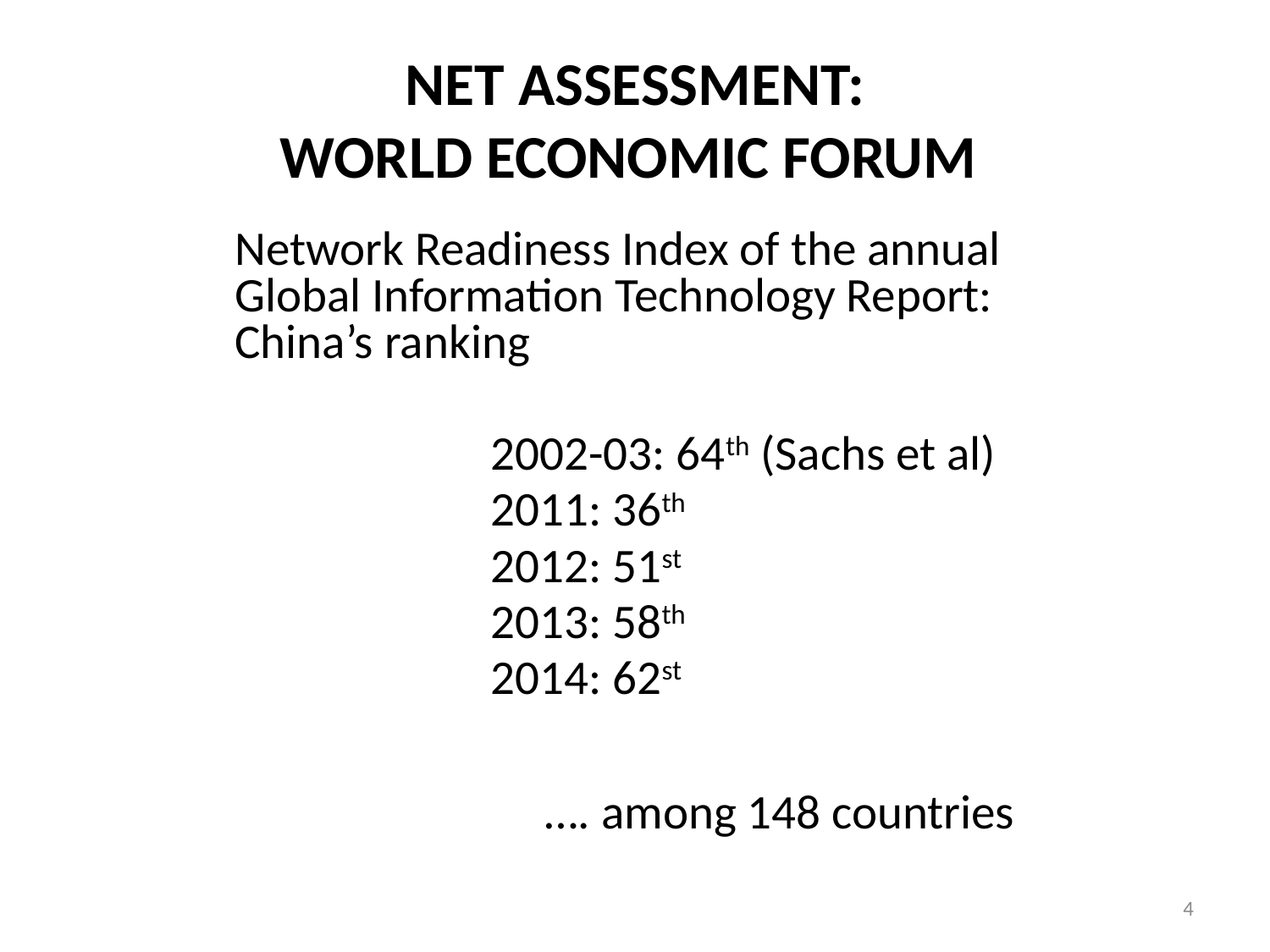

# NET ASSESSMENT: WORLD ECONOMIC FORUM
Network Readiness Index of the annual Global Information Technology Report: China’s ranking

2002-03: 64th (Sachs et al)
2011: 36th
2012: 51st
2013: 58th
2014: 62st

…. among 148 countries

4